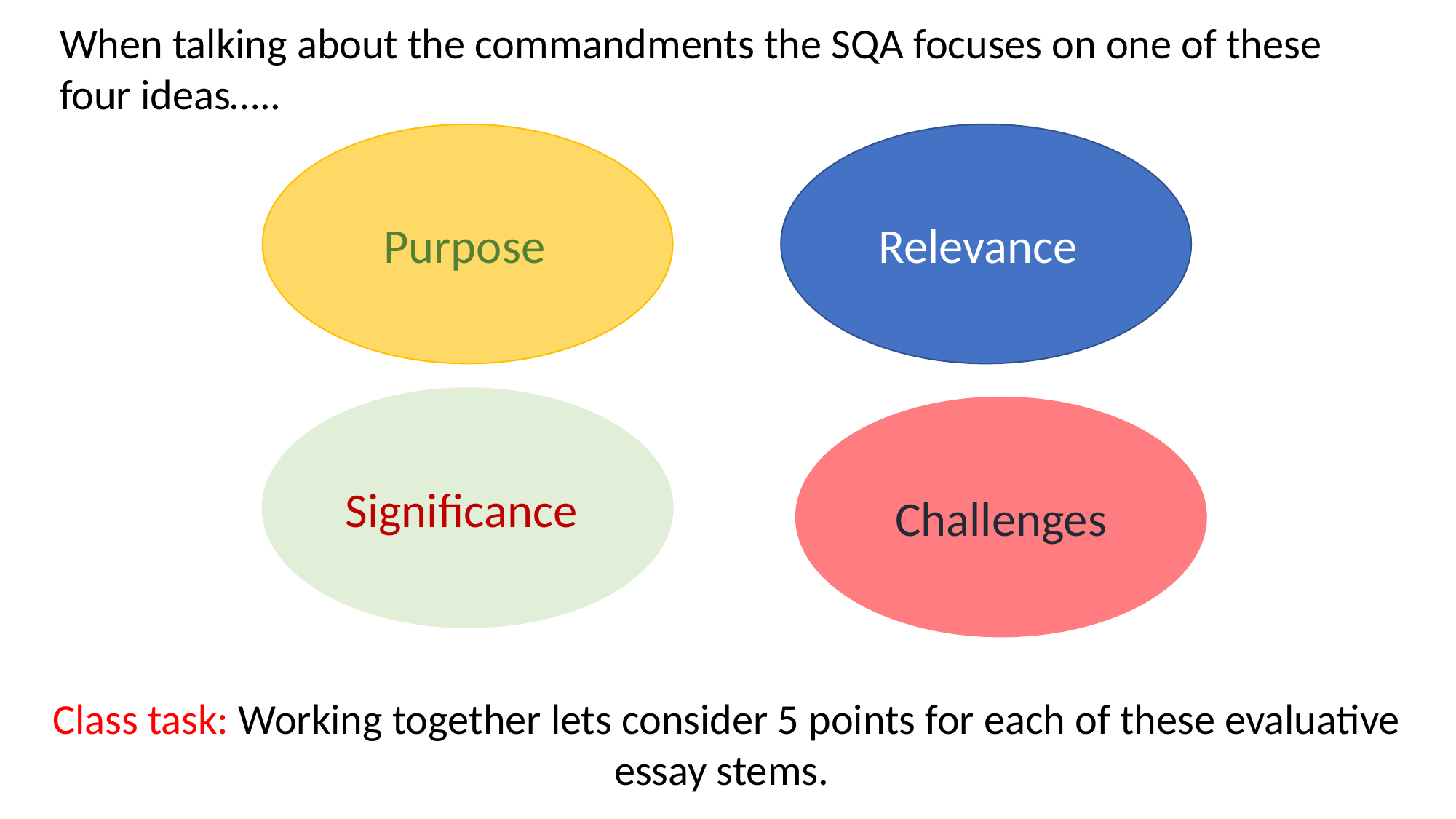

When talking about the commandments the SQA focuses on one of these four ideas…..
Purpose
Relevance
Significance
 Challenges
Class task: Working together lets consider 5 points for each of these evaluative essay stems.